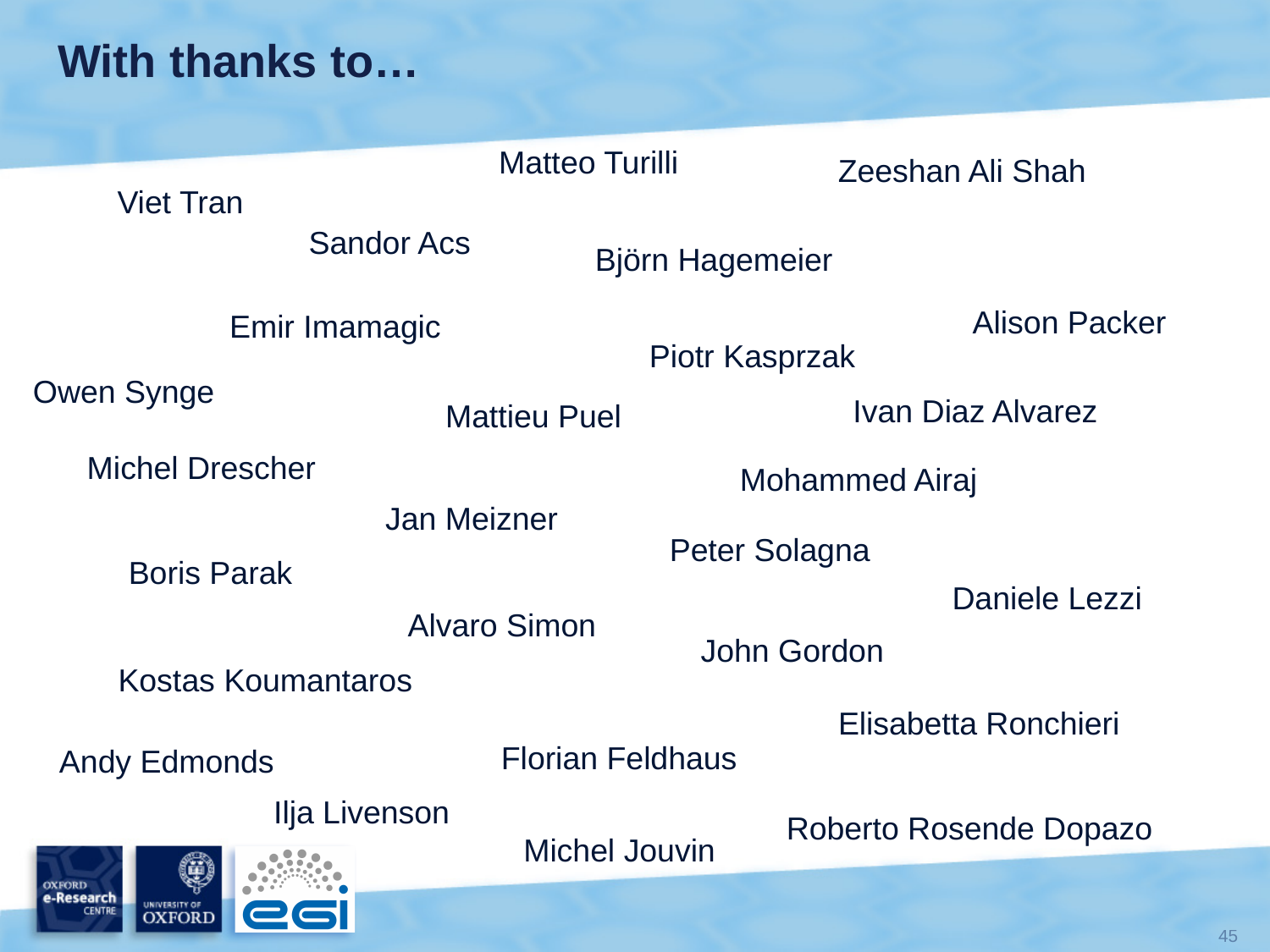

# With thanks to…
Matteo Turilli
 Zeeshan Ali Shah
 Viet Tran
Sandor Acs
 Björn Hagemeier
Alison Packer
Emir Imamagic
Piotr Kasprzak
Owen Synge
Ivan Diaz Alvarez
Mattieu Puel
 Michel Drescher
Mohammed Airaj
Jan Meizner
 Peter Solagna
Boris Parak
 Daniele Lezzi
Alvaro Simon
John Gordon
 Kostas Koumantaros
 Elisabetta Ronchieri
Florian Feldhaus
Andy Edmonds
Ilja Livenson
Roberto Rosende Dopazo
 Michel Jouvin